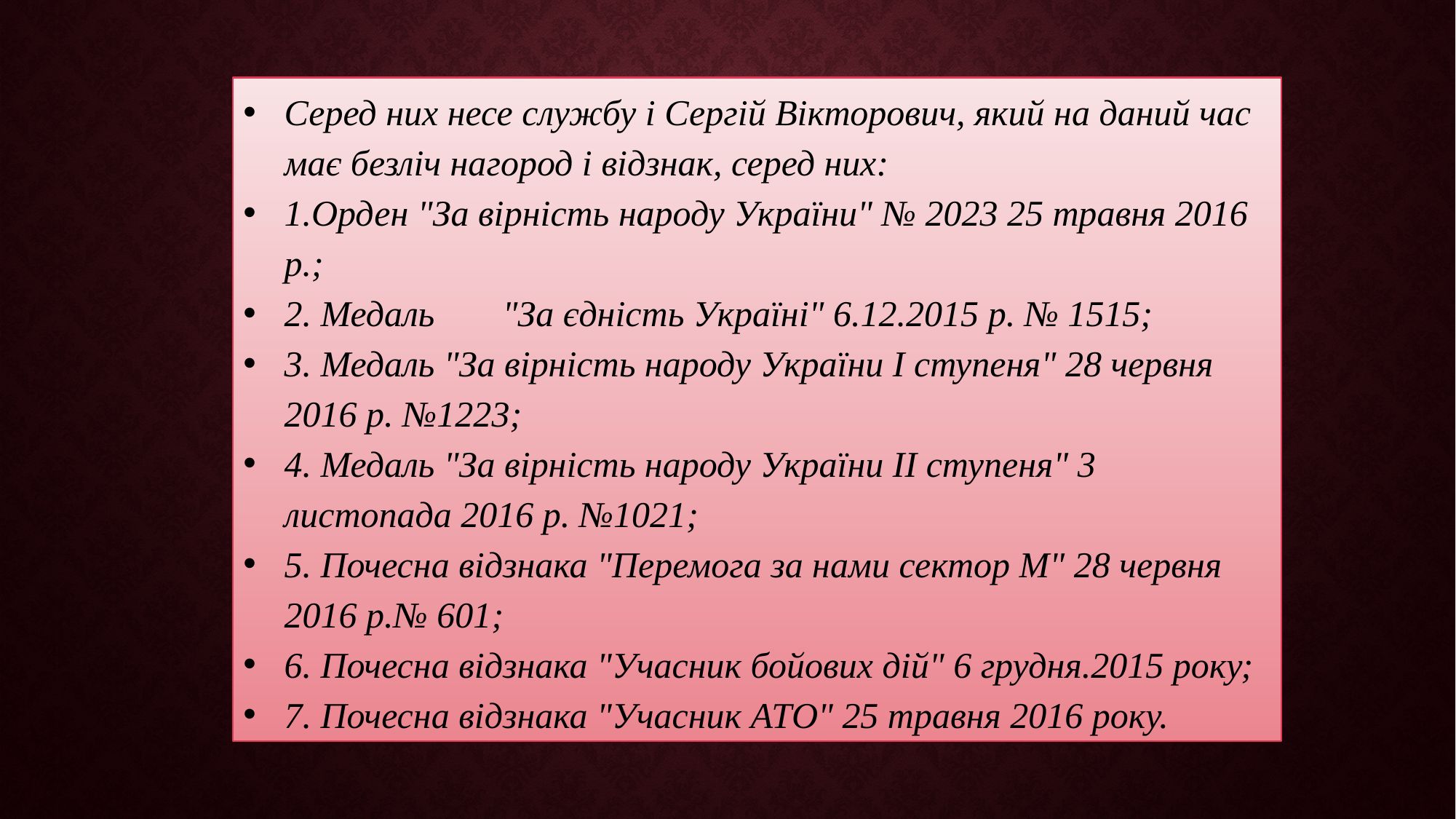

Серед них несе службу і Сергій Вікторович, який на даний час має безліч нагород і відзнак, серед них:
1.Орден "За вірність народу України" № 2023 25 травня 2016 p.;
2. Медаль	"За єдність Україні" 6.12.2015 р. № 1515;
3. Медаль "За вірність народу України І ступеня" 28 червня 2016 р. №1223;
4. Медаль "За вірність народу України II ступеня" 3 листопада 2016 р. №1021;
5. Почесна відзнака "Перемога за нами сектор М" 28 червня 2016 р.№ 601;
6. Почесна відзнака "Учасник бойових дій" 6 грудня.2015 року;
7. Почесна відзнака "Учасник АТО" 25 травня 2016 року.